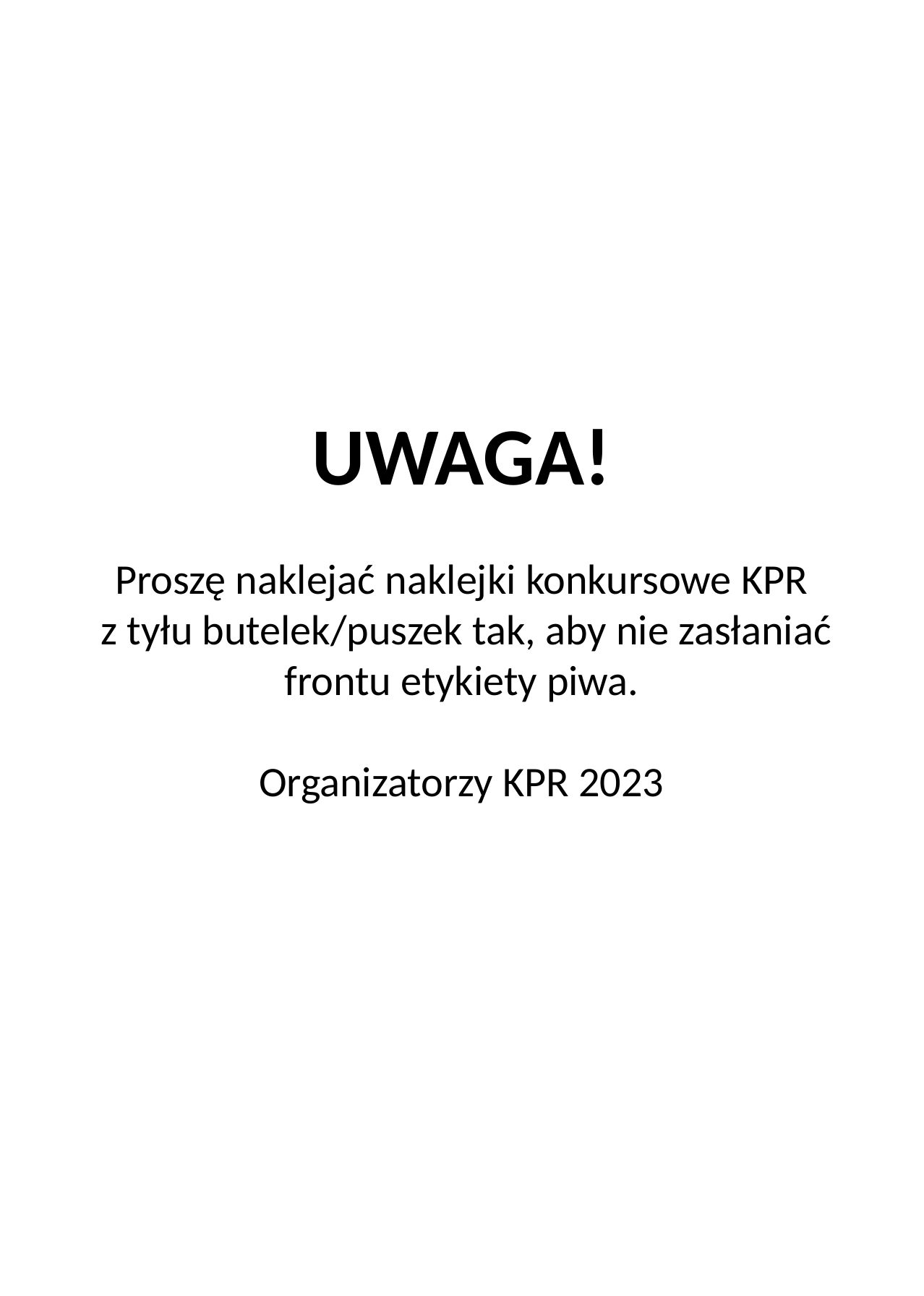

# UWAGA! Proszę naklejać naklejki konkursowe KPR z tyłu butelek/puszek tak, aby nie zasłaniać frontu etykiety piwa. Organizatorzy KPR 2023